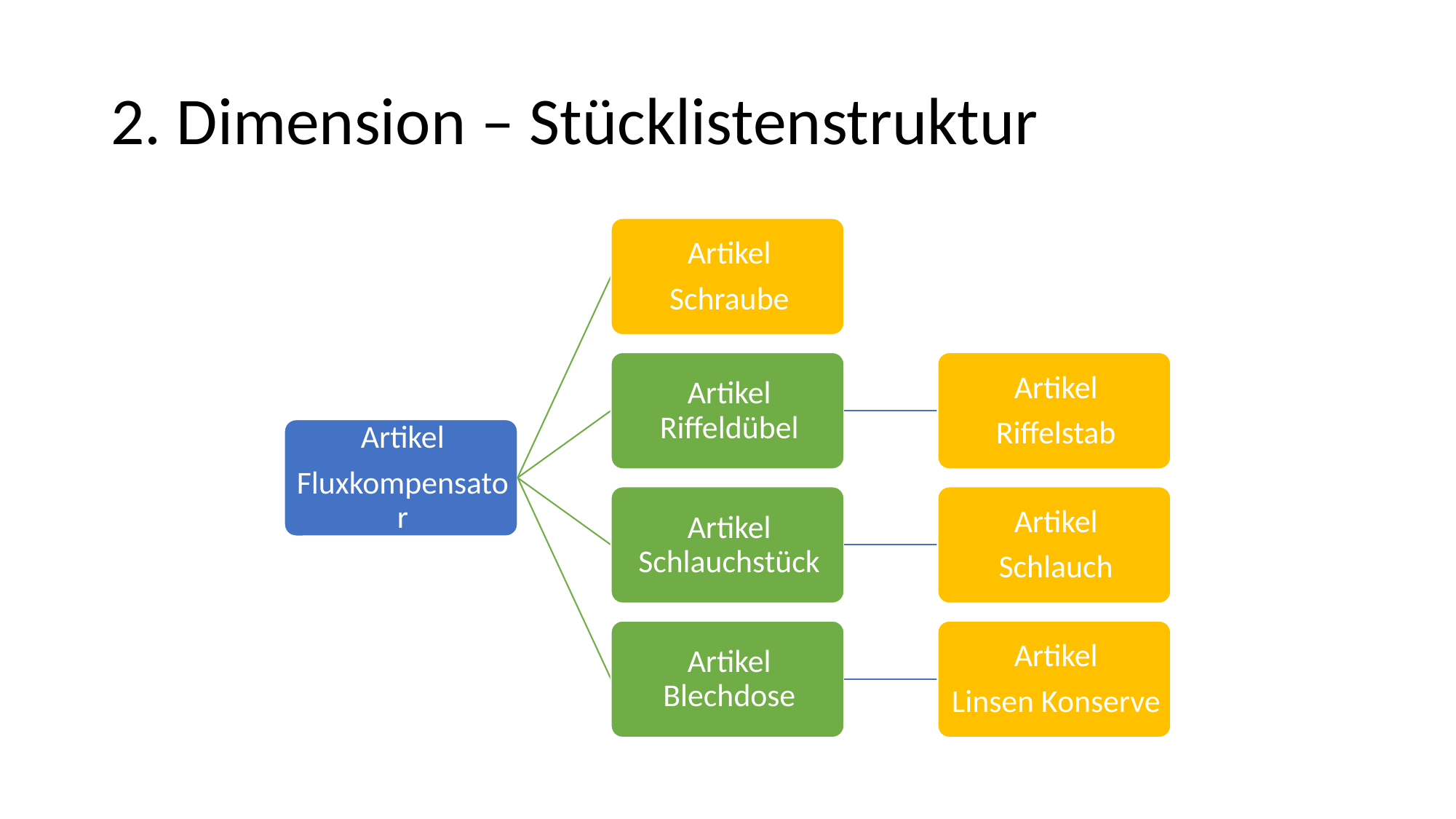

# 2. Dimension – Stücklistenstruktur
Artikel
Fluxkompensator

Artikel
Schraube

Artikel Riffeldübel

Artikel
Riffelstab

Artikel Schlauchstück

Artikel
Schlauch

Artikel Blechdose

Artikel
Linsen Konserve